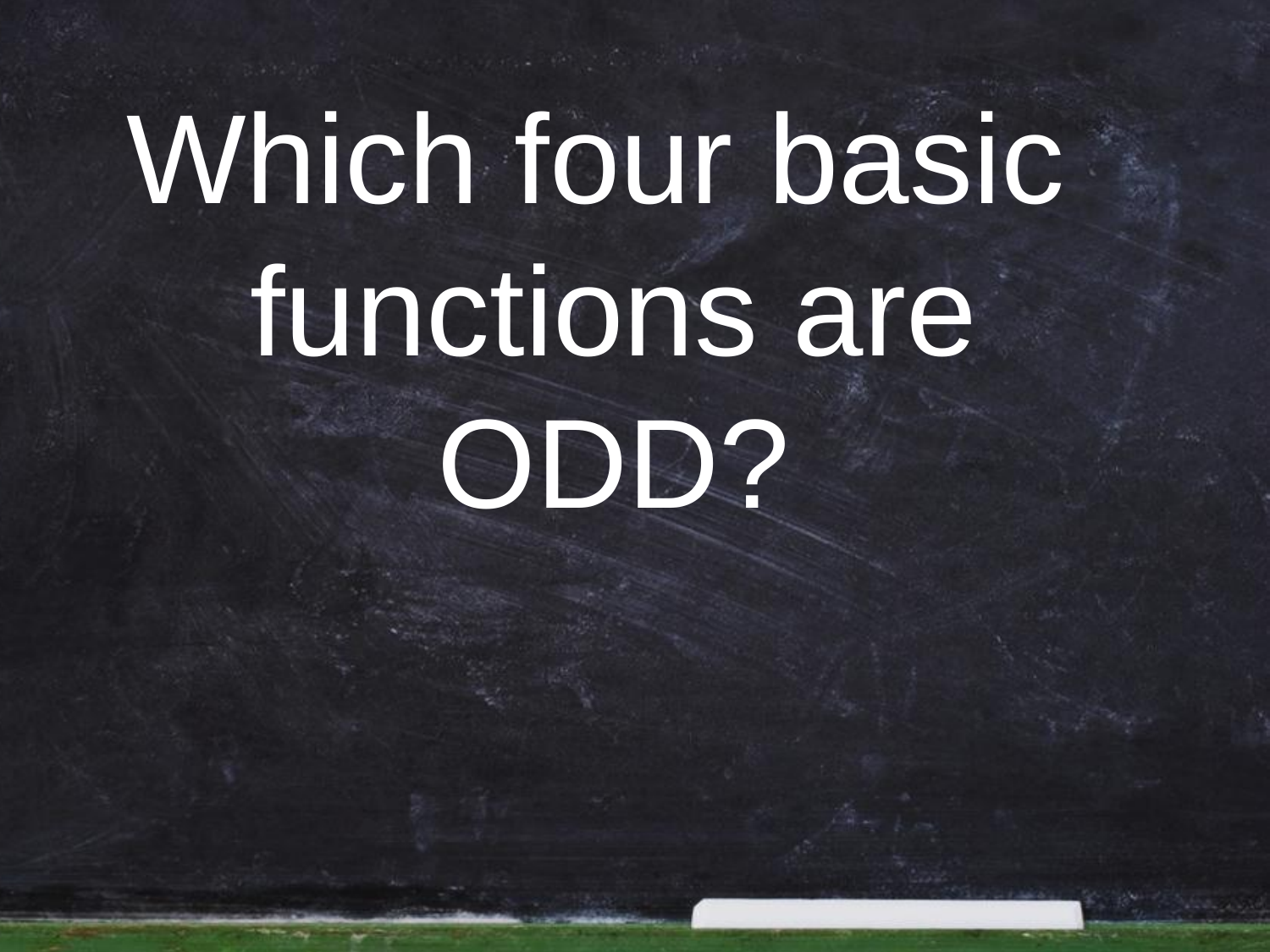

# Which four basic functions are ODD?